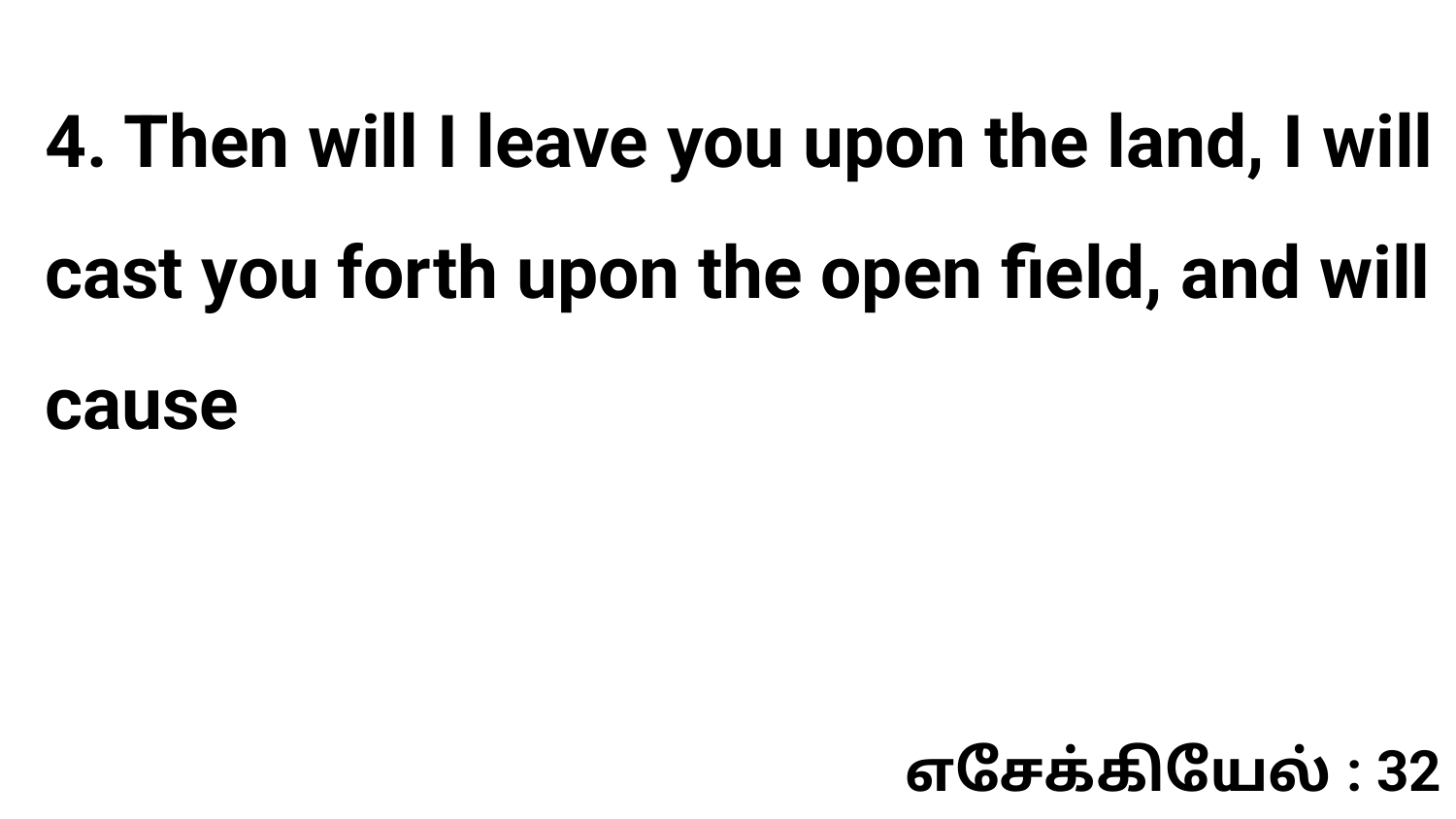

4. Then will I leave you upon the land, I will cast you forth upon the open field, and will cause
எசேக்கியேல் : 32